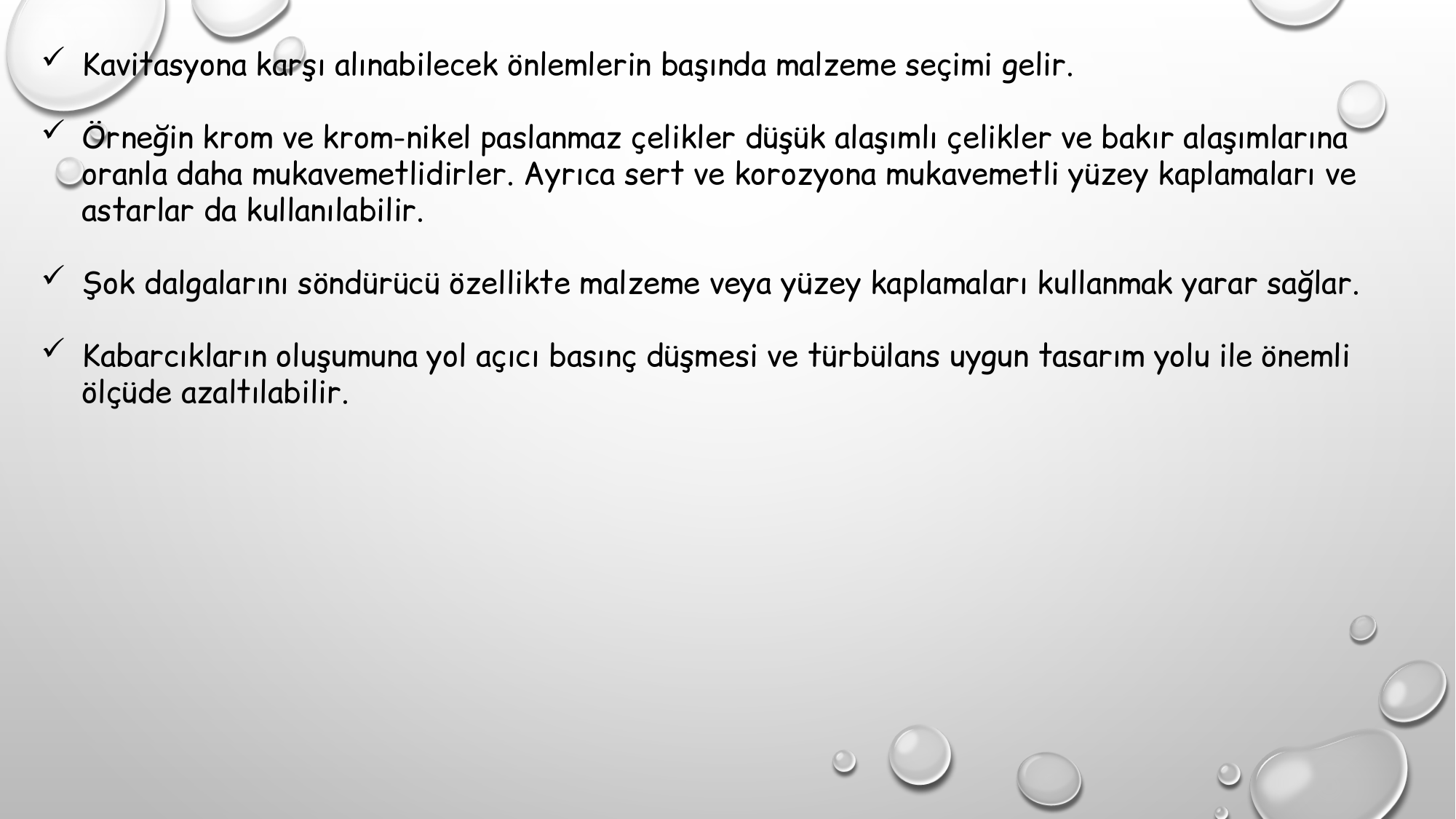

Kavitasyona karşı alınabilecek önlemlerin başında malzeme seçimi gelir.

Örneğin krom ve krom-nikel paslanmaz çelikler düşük alaşımlı çelikler ve bakır alaşımlarına oranla daha mukavemetlidirler. Ayrıca sert ve korozyona mukavemetli yüzey kaplamaları ve astarlar da kullanılabilir.

Şok dalgalarını söndürücü özellikte malzeme veya yüzey kaplamaları kullanmak yarar sağlar.

Kabarcıkların oluşumuna yol açıcı basınç düşmesi ve türbülans uygun tasarım yolu ile önemli ölçüde azaltılabilir.